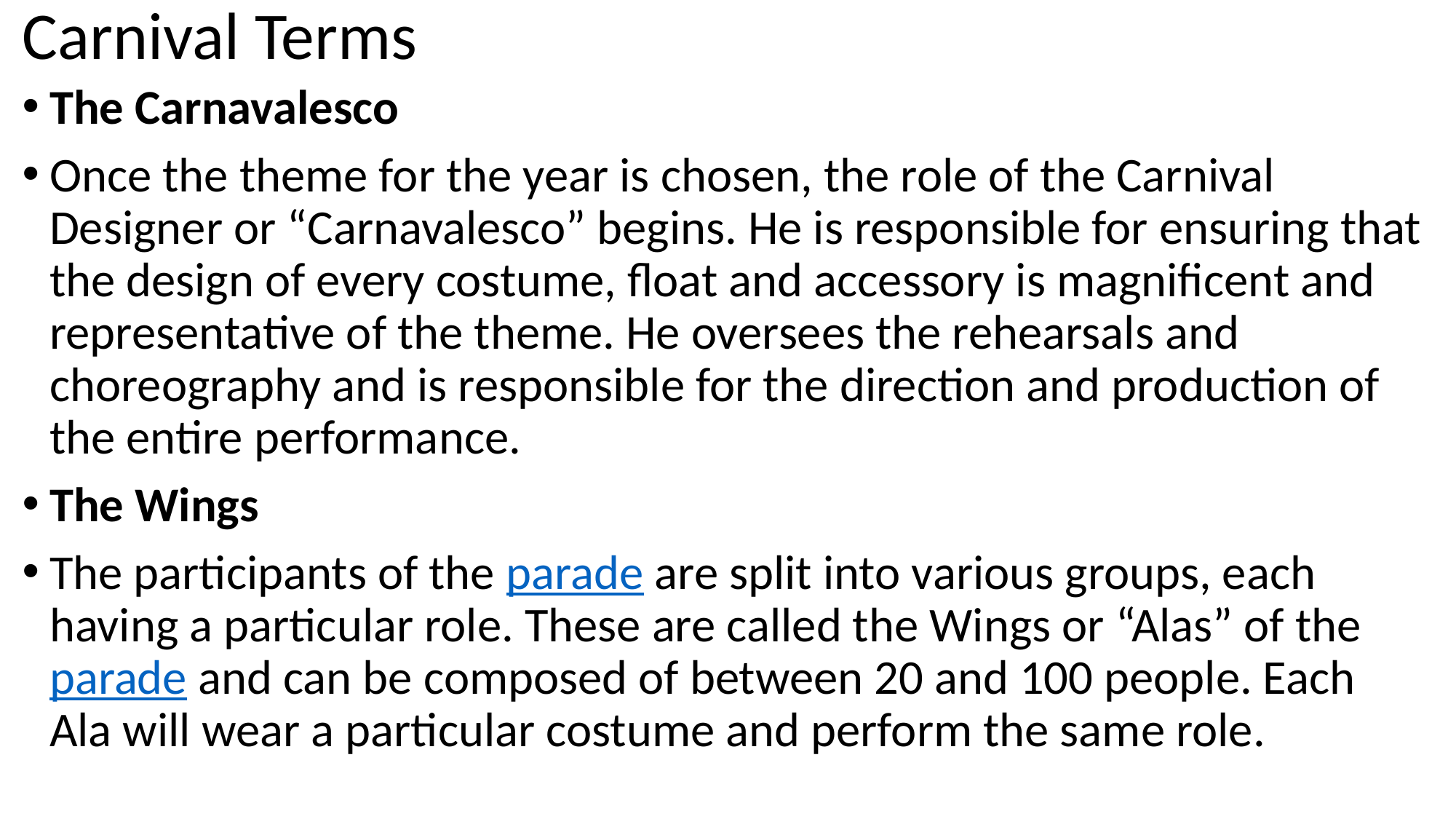

# Carnival Terms
The Carnavalesco
Once the theme for the year is chosen, the role of the Carnival Designer or “Carnavalesco” begins. He is responsible for ensuring that the design of every costume, float and accessory is magnificent and representative of the theme. He oversees the rehearsals and choreography and is responsible for the direction and production of the entire performance.
The Wings
The participants of the parade are split into various groups, each having a particular role. These are called the Wings or “Alas” of the parade and can be composed of between 20 and 100 people. Each Ala will wear a particular costume and perform the same role.